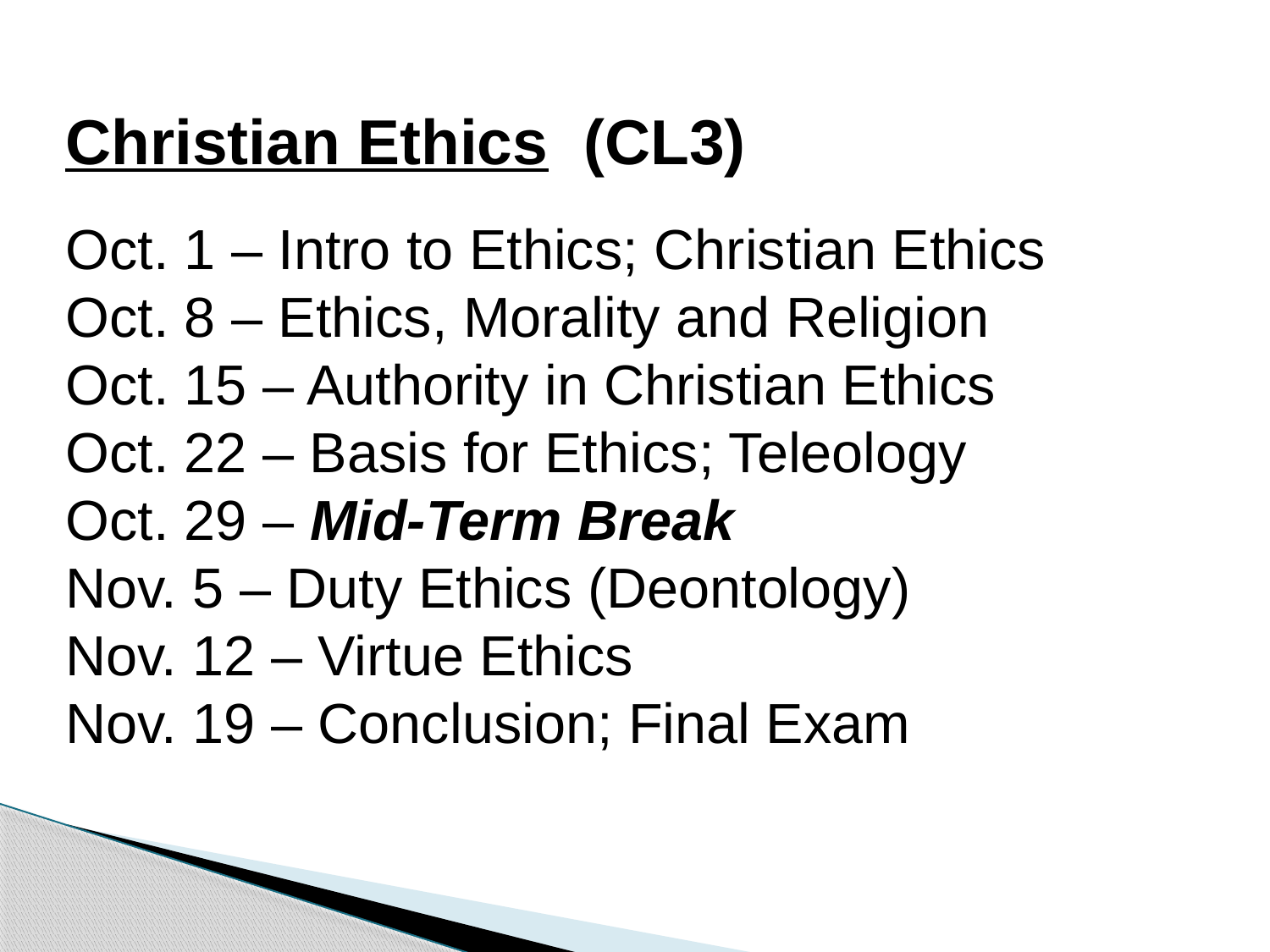

Christian Ethics  (CL3)

Oct. 1 – Intro to Ethics; Christian Ethics
Oct. 8 – Ethics, Morality and Religion
Oct. 15 – Authority in Christian Ethics
Oct. 22 – Basis for Ethics; Teleology
Oct. 29 – Mid-Term Break
Nov. 5 – Duty Ethics (Deontology)
Nov. 12 – Virtue Ethics
Nov. 19 – Conclusion; Final Exam